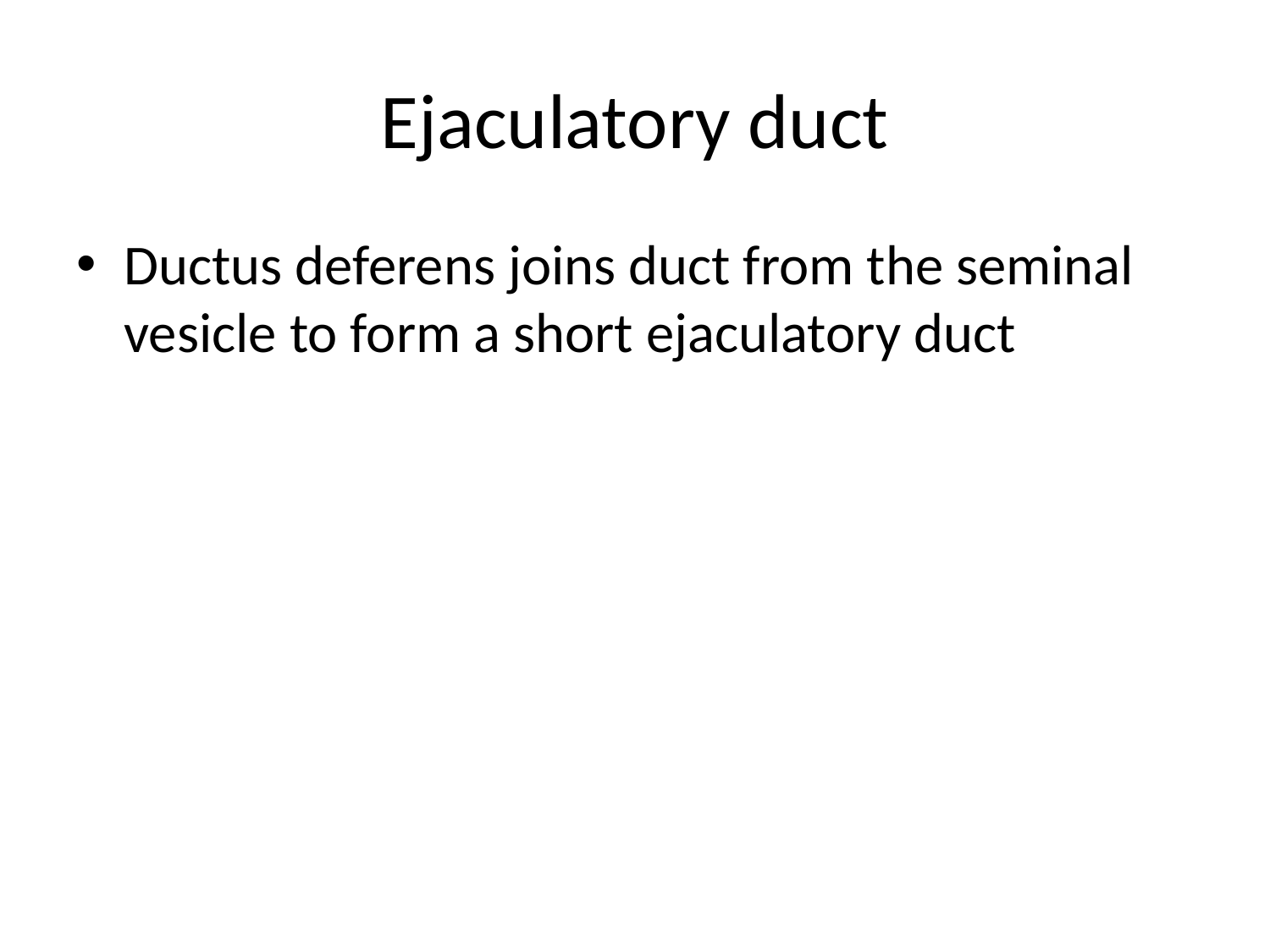

# Ejaculatory duct
Ductus deferens joins duct from the seminal vesicle to form a short ejaculatory duct